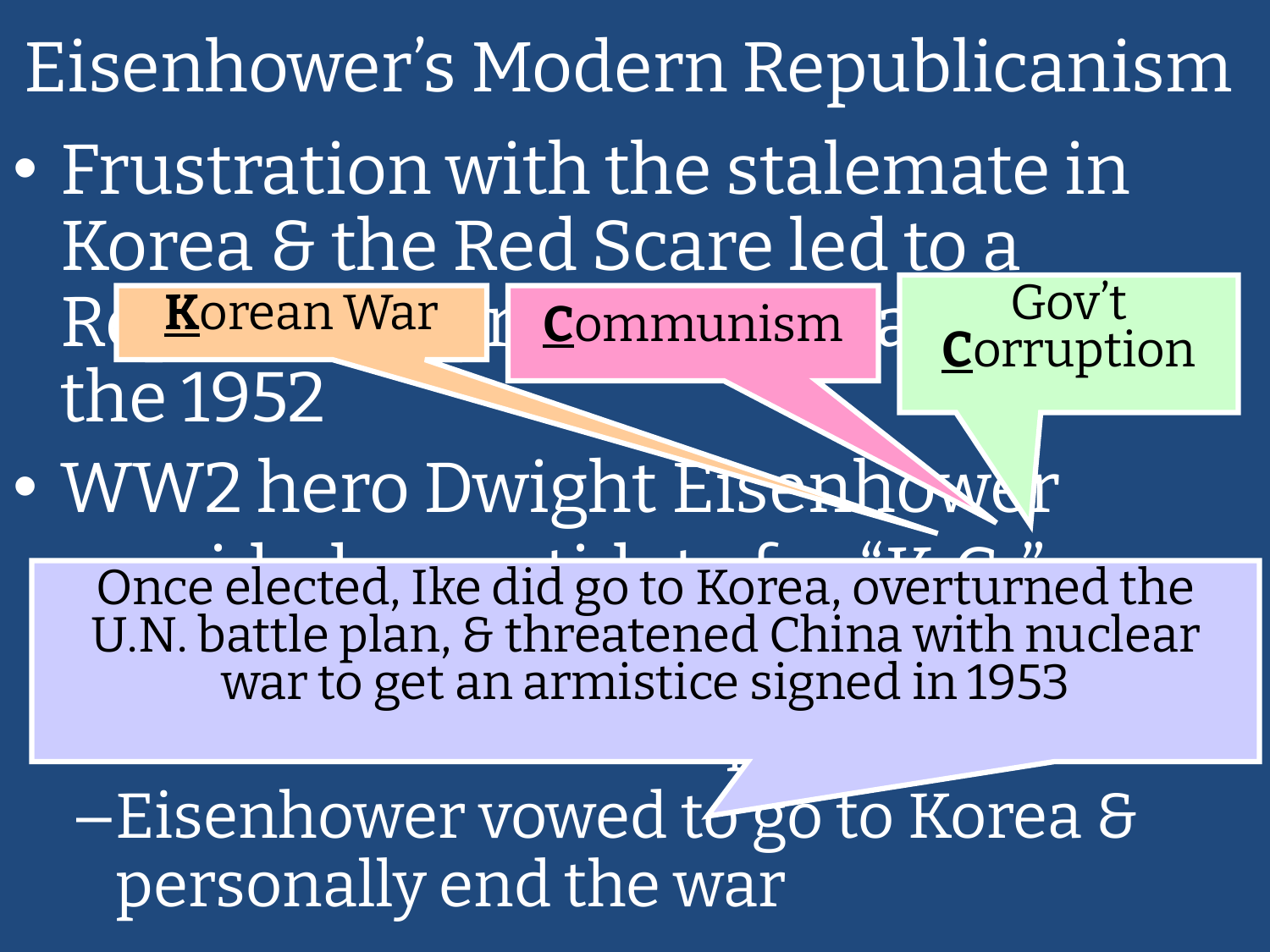

# Eisenhower’s Modern Republicanism
Frustration with the stalemate in Korea & the Red Scare led to a Republican presidential takeover in the 1952
WW2 hero Dwight Eisenhower provided an antidote for “K1C2”
VP Richard Nixon attacked communism & corruption
Eisenhower vowed to go to Korea & personally end the war
Gov’t Corruption
Korean War
Communism
Once elected, Ike did go to Korea, overturned the U.N. battle plan, & threatened China with nuclear war to get an armistice signed in 1953